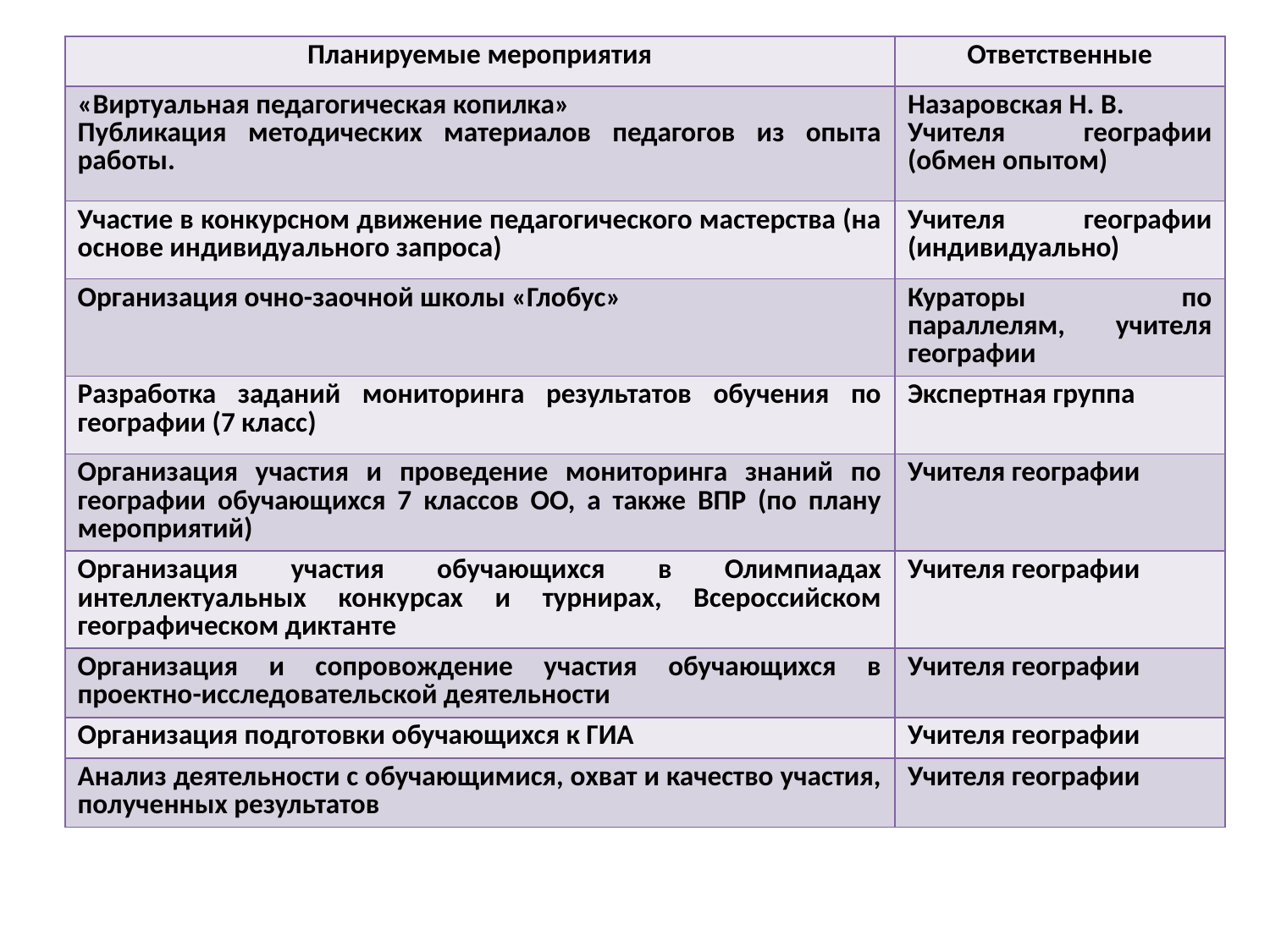

| Планируемые мероприятия | Ответственные |
| --- | --- |
| «Виртуальная педагогическая копилка» Публикация методических материалов педагогов из опыта работы. | Назаровская Н. В. Учителя географии (обмен опытом) |
| Участие в конкурсном движение педагогического мастерства (на основе индивидуального запроса) | Учителя географии (индивидуально) |
| Организация очно-заочной школы «Глобус» | Кураторы по параллелям, учителя географии |
| Разработка заданий мониторинга результатов обучения по географии (7 класс) | Экспертная группа |
| Организация участия и проведение мониторинга знаний по географии обучающихся 7 классов ОО, а также ВПР (по плану мероприятий) | Учителя географии |
| Организация участия обучающихся в Олимпиадах интеллектуальных конкурсах и турнирах, Всероссийском географическом диктанте | Учителя географии |
| Организация и сопровождение участия обучающихся в проектно-исследовательской деятельности | Учителя географии |
| Организация подготовки обучающихся к ГИА | Учителя географии |
| Анализ деятельности с обучающимися, охват и качество участия, полученных результатов | Учителя географии |